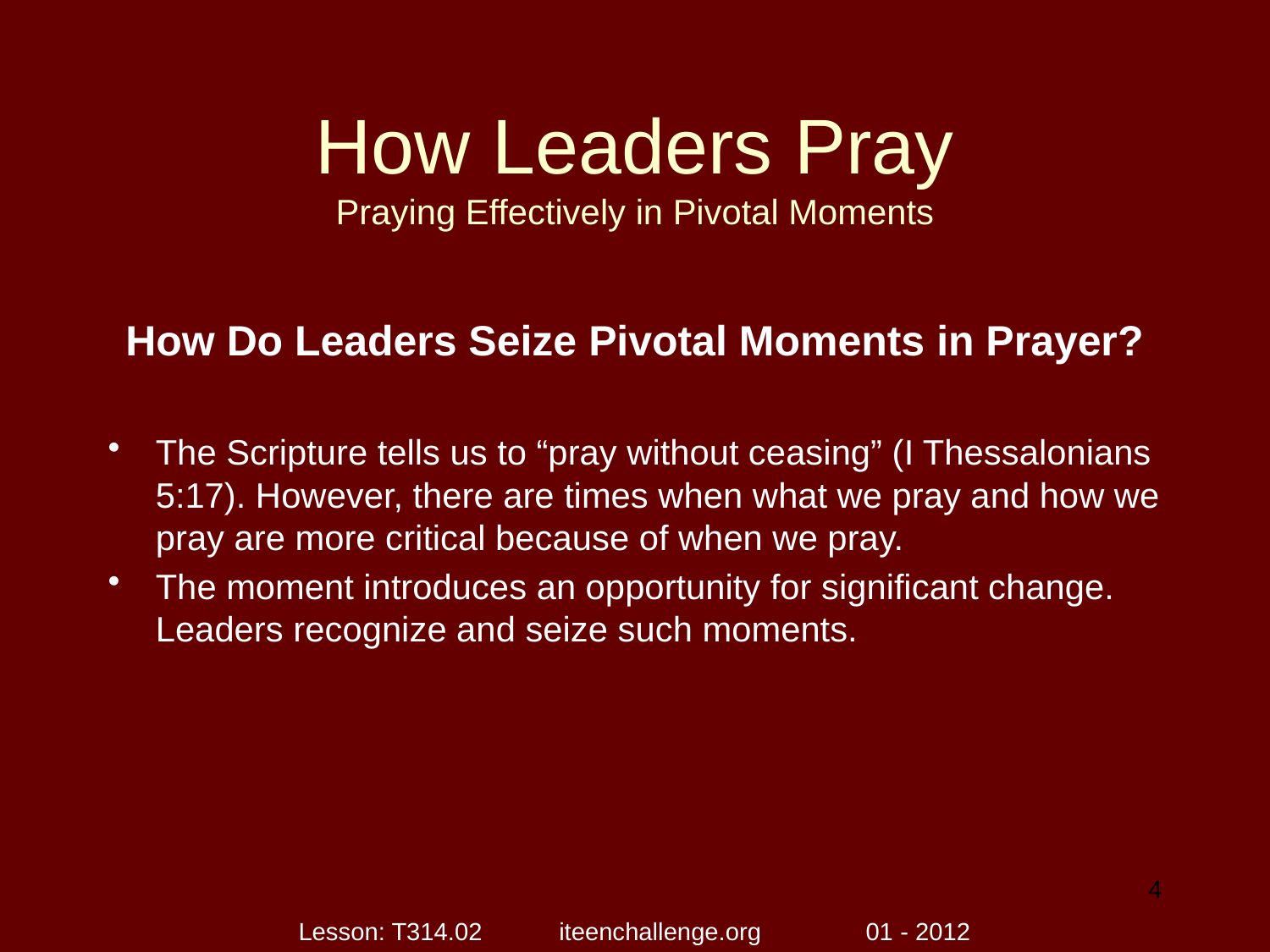

# How Leaders Pray Praying Effectively in Pivotal Moments
How Do Leaders Seize Pivotal Moments in Prayer?

The Scripture tells us to “pray without ceasing” (I Thessalonians 5:17). However, there are times when what we pray and how we pray are more critical because of when we pray.
The moment introduces an opportunity for significant change. Leaders recognize and seize such moments.
4
Lesson: T314.02           iteenchallenge.org               01 - 2012